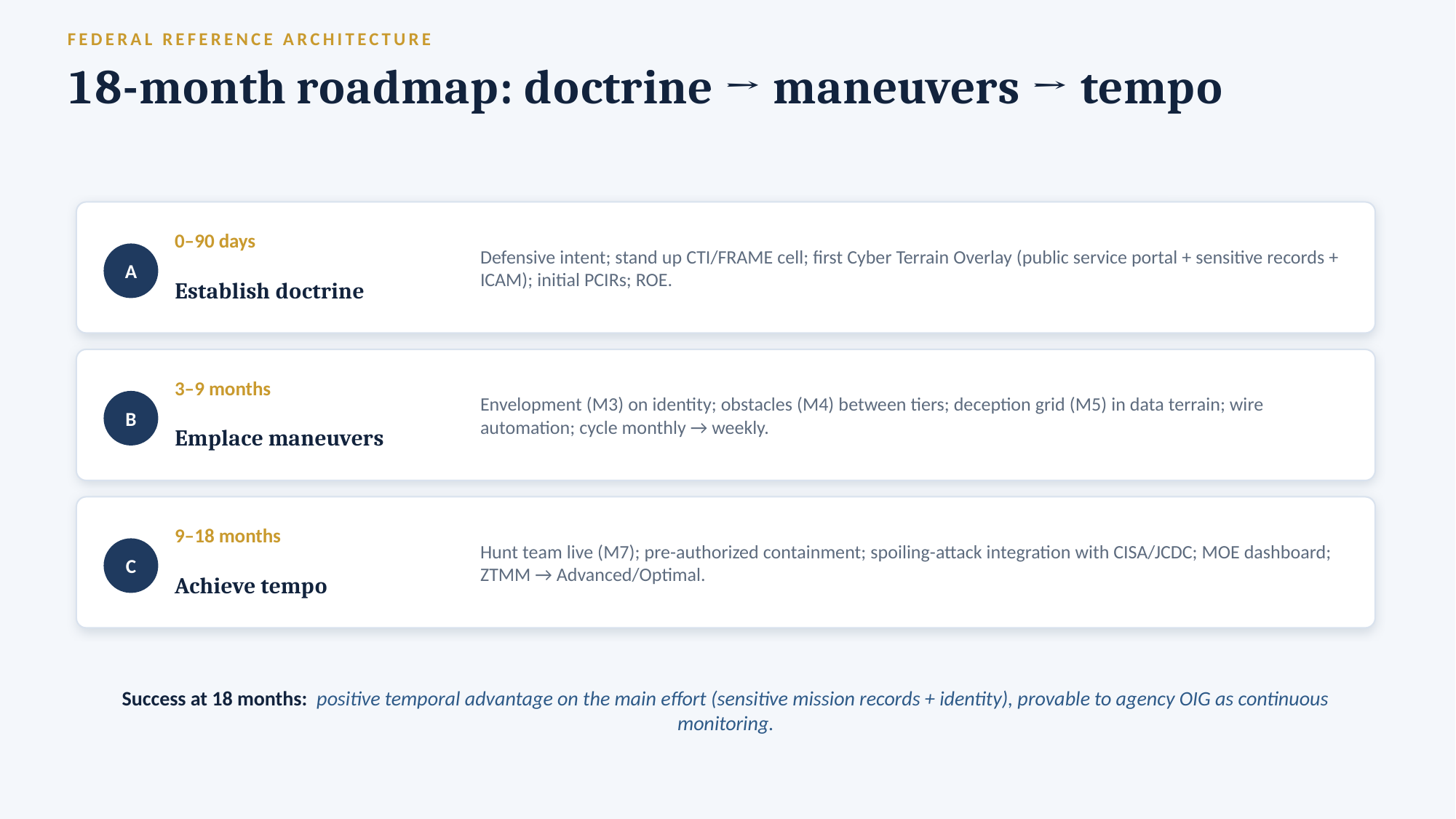

FEDERAL REFERENCE ARCHITECTURE
18-month roadmap: doctrine → maneuvers → tempo

Defensive intent; stand up CTI/FRAME cell; first Cyber Terrain Overlay (public service portal + sensitive records + ICAM); initial PCIRs; ROE.
0–90 days

A
Establish doctrine

Envelopment (M3) on identity; obstacles (M4) between tiers; deception grid (M5) in data terrain; wire automation; cycle monthly → weekly.
3–9 months

B
Emplace maneuvers

Hunt team live (M7); pre-authorized containment; spoiling-attack integration with CISA/JCDC; MOE dashboard; ZTMM → Advanced/Optimal.
9–18 months

C
Achieve tempo
Success at 18 months:  positive temporal advantage on the main effort (sensitive mission records + identity), provable to agency OIG as continuous monitoring.